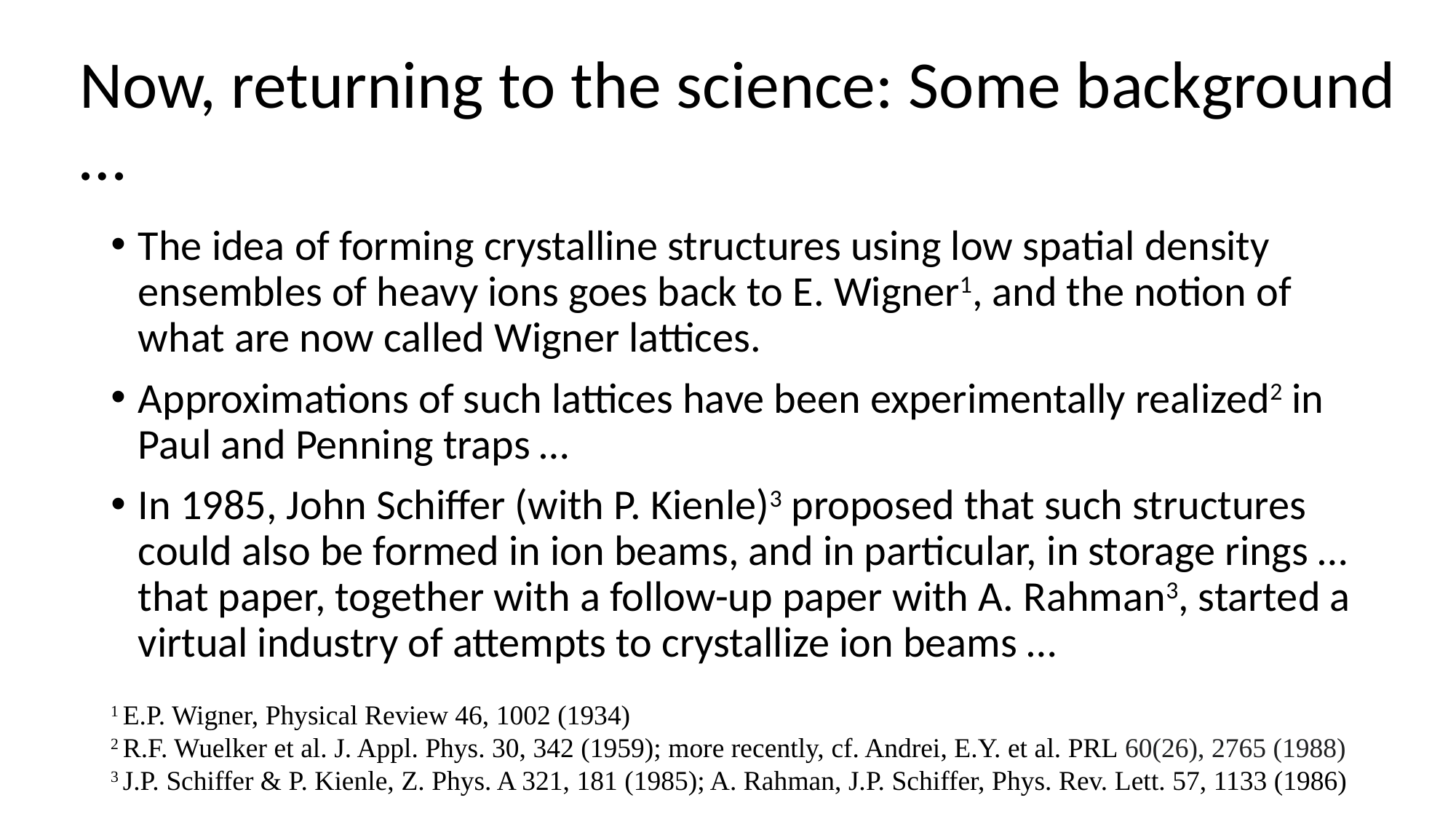

# Now, returning to the science: Some background …
The idea of forming crystalline structures using low spatial density ensembles of heavy ions goes back to E. Wigner1, and the notion of what are now called Wigner lattices.
Approximations of such lattices have been experimentally realized2 in Paul and Penning traps …
In 1985, John Schiffer (with P. Kienle)3 proposed that such structures could also be formed in ion beams, and in particular, in storage rings … that paper, together with a follow-up paper with A. Rahman3, started a virtual industry of attempts to crystallize ion beams …
1 E.P. Wigner, Physical Review 46, 1002 (1934)
2 R.F. Wuelker et al. J. Appl. Phys. 30, 342 (1959); more recently, cf. Andrei, E.Y. et al. PRL 60(26), 2765 (1988)
3 J.P. Schiffer & P. Kienle, Z. Phys. A 321, 181 (1985); A. Rahman, J.P. Schiffer, Phys. Rev. Lett. 57, 1133 (1986)